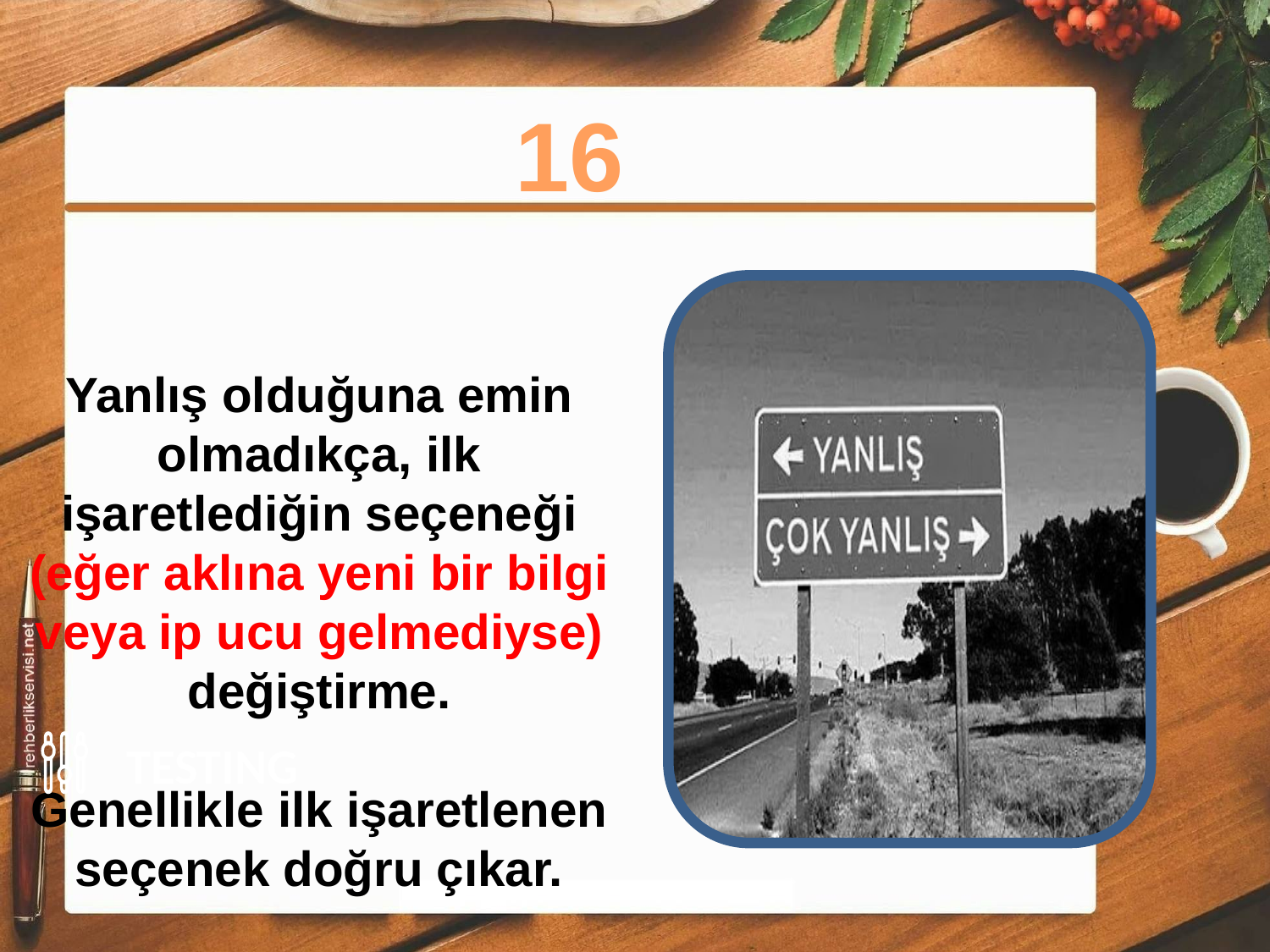

#
16

Yanlış olduğuna emin olmadıkça, ilk işaretlediğin seçeneği (eğer aklına yeni bir bilgi veya ip ucu gelmediyse) değiştirme.

Genellikle ilk işaretlenen seçenek doğru çıkar.
TESTING